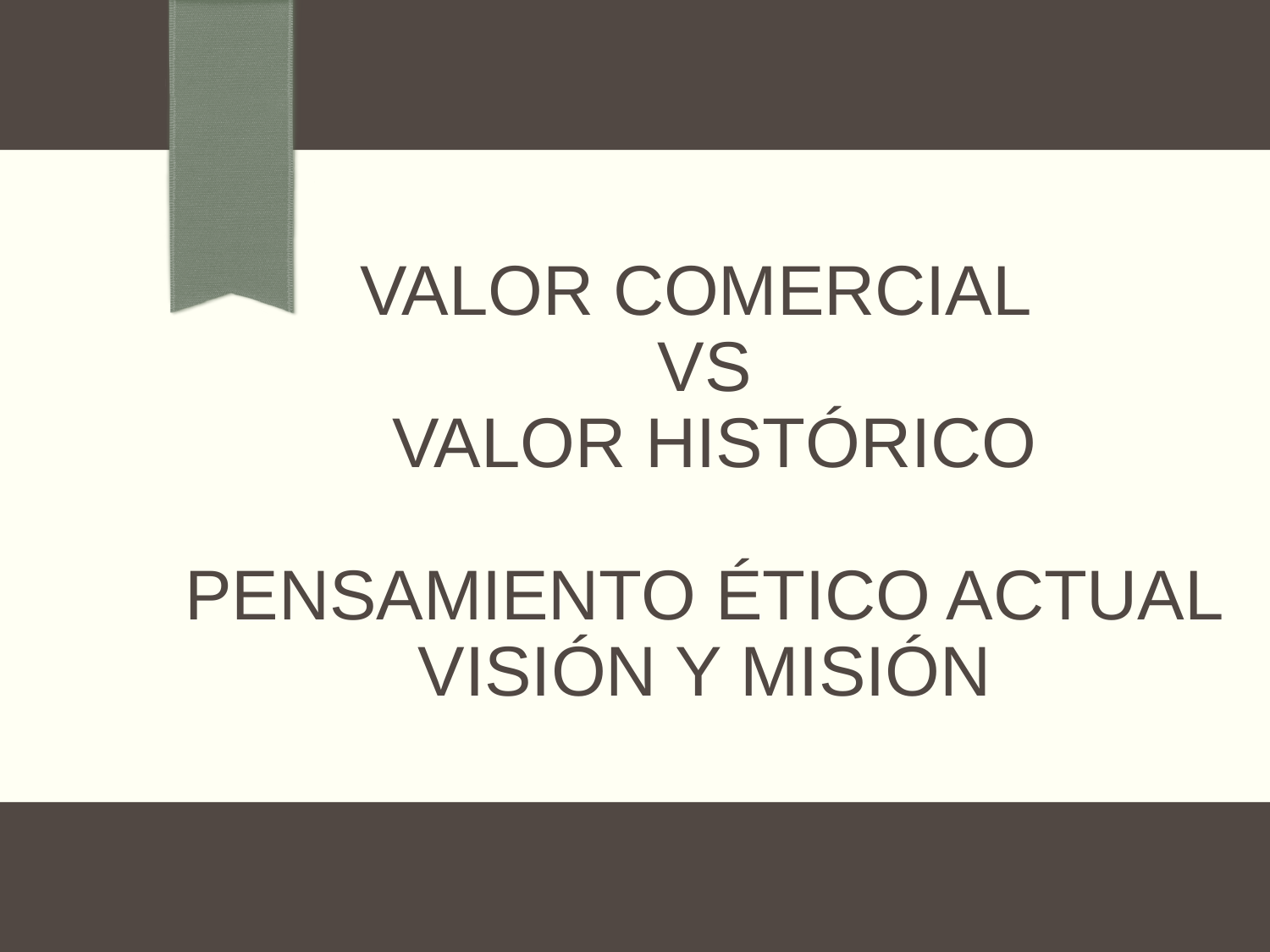

# valor COMERCIAL VS VALOR HISTÓRICO PENSAMIENTO ÉTICO ACTUAL visión y misión